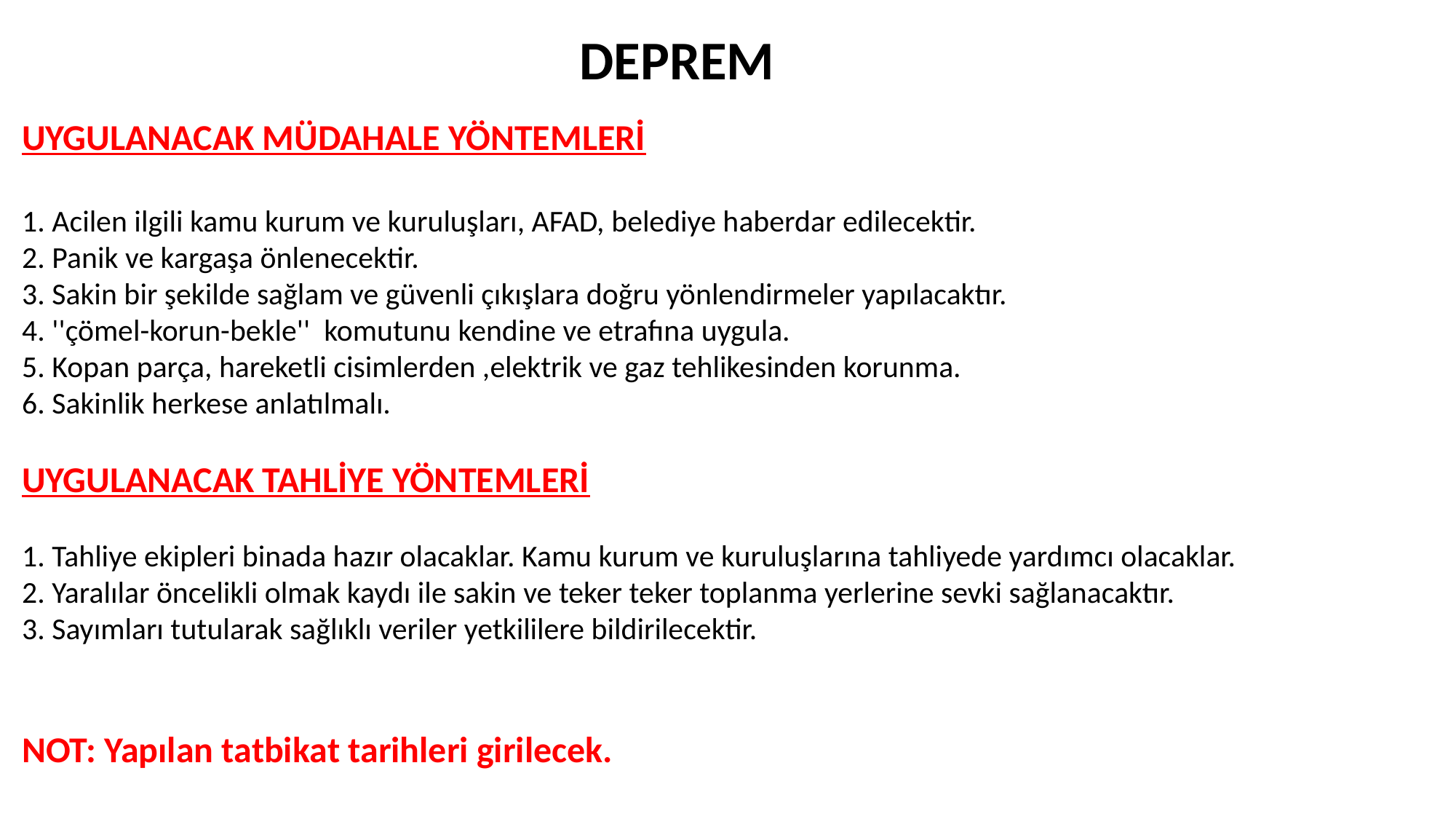

DEPREM
UYGULANACAK MÜDAHALE YÖNTEMLERİ

1. Acilen ilgili kamu kurum ve kuruluşları, AFAD, belediye haberdar edilecektir.
2. Panik ve kargaşa önlenecektir.
3. Sakin bir şekilde sağlam ve güvenli çıkışlara doğru yönlendirmeler yapılacaktır.
4. ''çömel-korun-bekle''  komutunu kendine ve etrafına uygula.
5. Kopan parça, hareketli cisimlerden ,elektrik ve gaz tehlikesinden korunma.
6. Sakinlik herkese anlatılmalı.

UYGULANACAK TAHLİYE YÖNTEMLERİ

1. Tahliye ekipleri binada hazır olacaklar. Kamu kurum ve kuruluşlarına tahliyede yardımcı olacaklar.
2. Yaralılar öncelikli olmak kaydı ile sakin ve teker teker toplanma yerlerine sevki sağlanacaktır.
3. Sayımları tutularak sağlıklı veriler yetkililere bildirilecektir.

NOT: Yapılan tatbikat tarihleri girilecek.